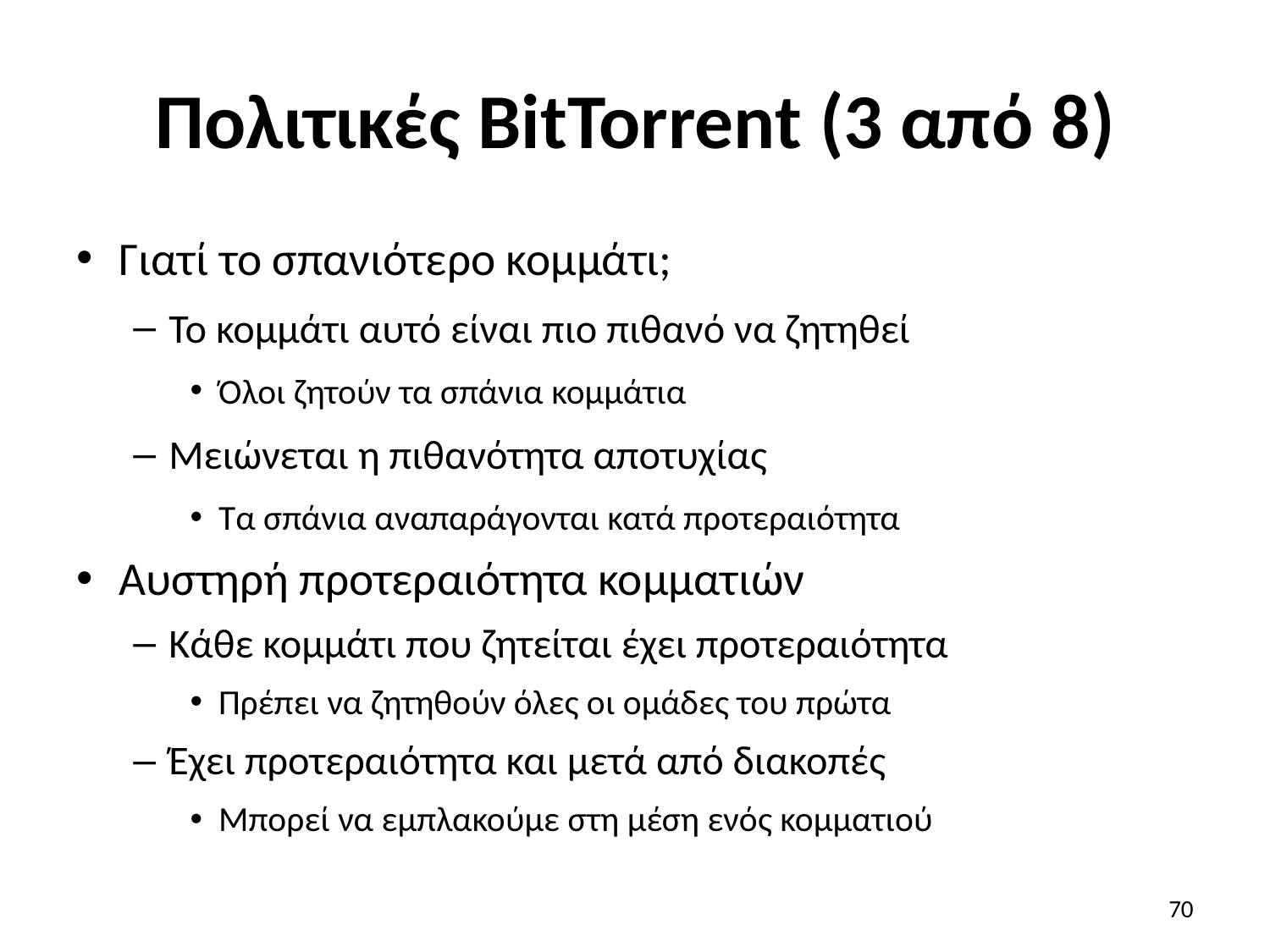

# Πολιτικές BitTorrent (3 από 8)
Γιατί το σπανιότερο κομμάτι;
Το κομμάτι αυτό είναι πιο πιθανό να ζητηθεί
Όλοι ζητούν τα σπάνια κομμάτια
Μειώνεται η πιθανότητα αποτυχίας
Τα σπάνια αναπαράγονται κατά προτεραιότητα
Αυστηρή προτεραιότητα κομματιών
Κάθε κομμάτι που ζητείται έχει προτεραιότητα
Πρέπει να ζητηθούν όλες οι ομάδες του πρώτα
Έχει προτεραιότητα και μετά από διακοπές
Μπορεί να εμπλακούμε στη μέση ενός κομματιού
70